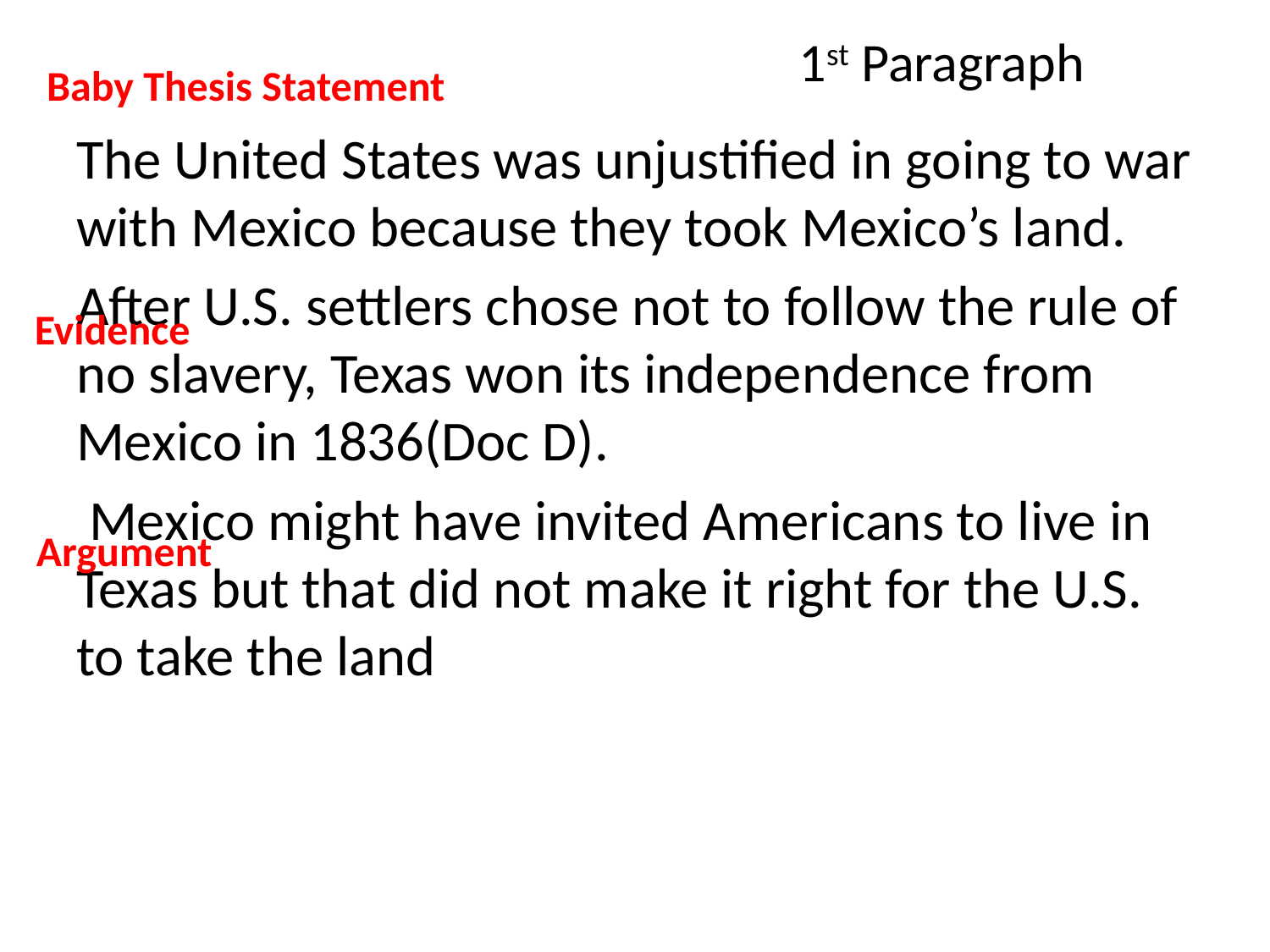

# 1st Paragraph
Baby Thesis Statement
The United States was unjustified in going to war with Mexico because they took Mexico’s land.
After U.S. settlers chose not to follow the rule of no slavery, Texas won its independence from Mexico in 1836(Doc D).
 Mexico might have invited Americans to live in Texas but that did not make it right for the U.S. to take the land
Evidence
Argument